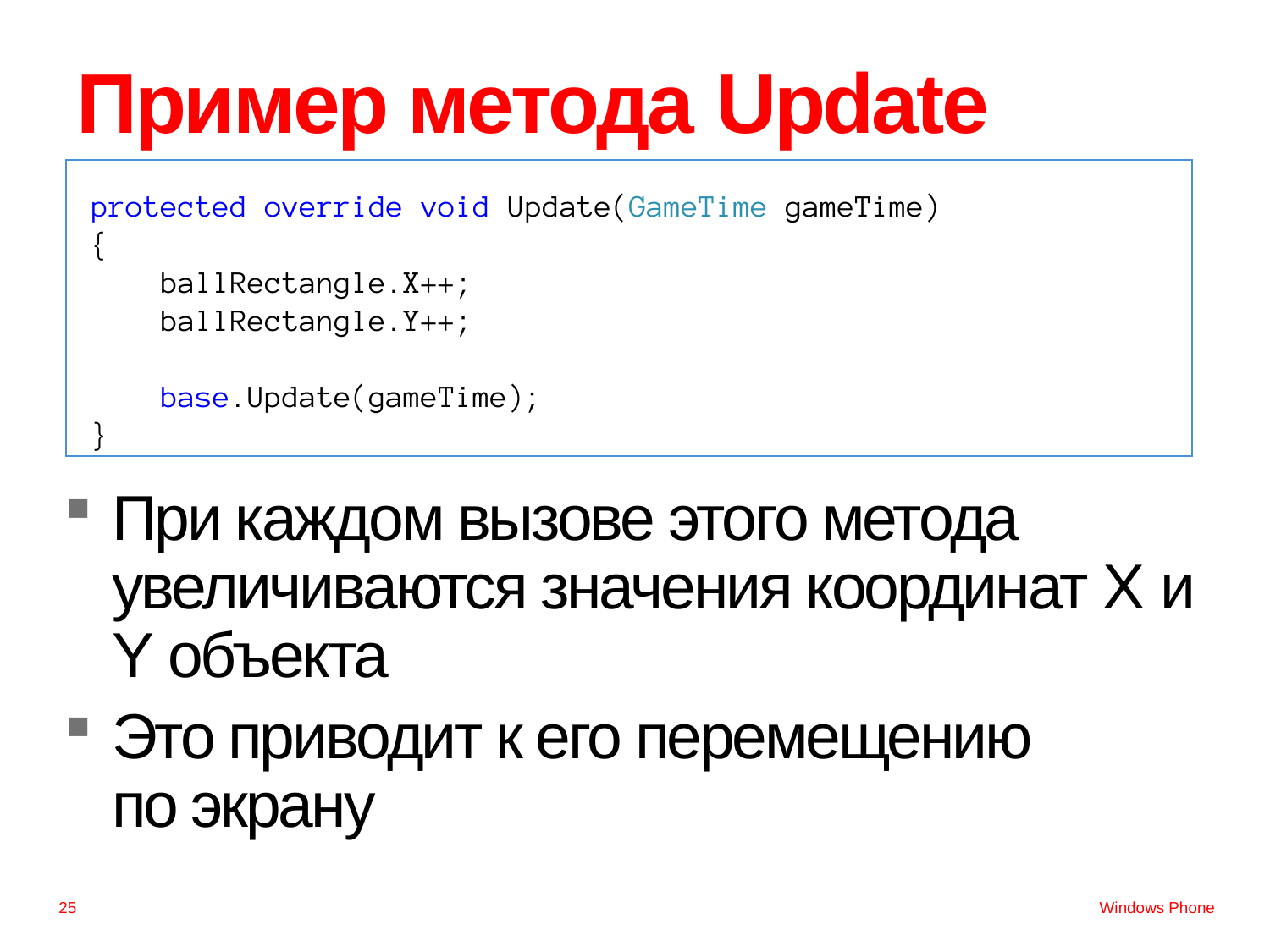

# Пример метода Update
protected override void Update(GameTime gameTime)
{
    ballRectangle.X++;
    ballRectangle.Y++;

    base.Update(gameTime);
}

При каждом вызове этого метода увеличиваются значения координат X и Y объекта
Это приводит к его перемещению
по экрану
25